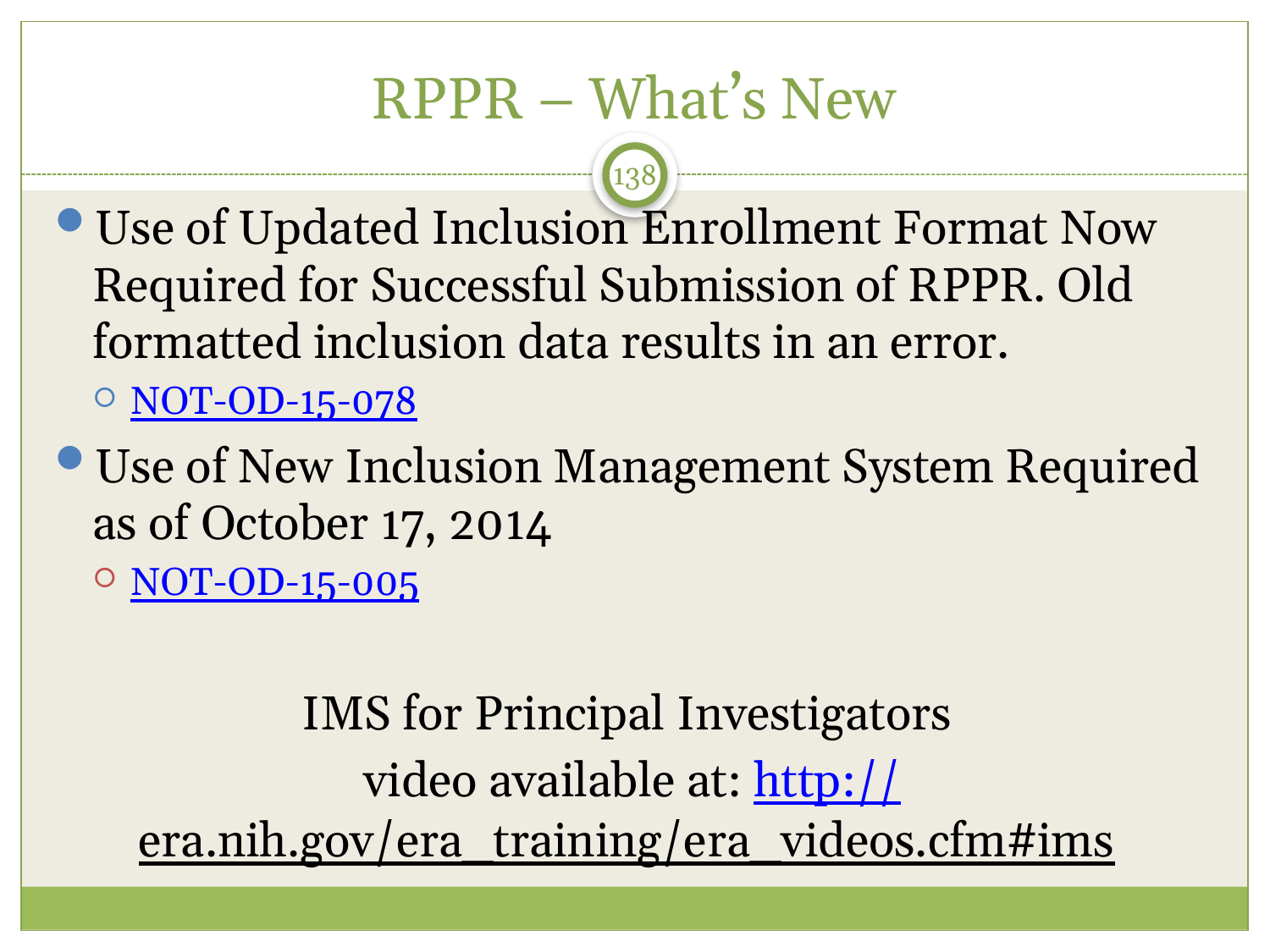

# RPPR – What’s New
138
Use of Updated Inclusion Enrollment Format Now Required for Successful Submission of RPPR. Old formatted inclusion data results in an error.
NOT-OD-15-078
Use of New Inclusion Management System Required as of October 17, 2014
NOT-OD-15-005

IMS for Principal Investigators
video available at: http://era.nih.gov/era_training/era_videos.cfm#ims